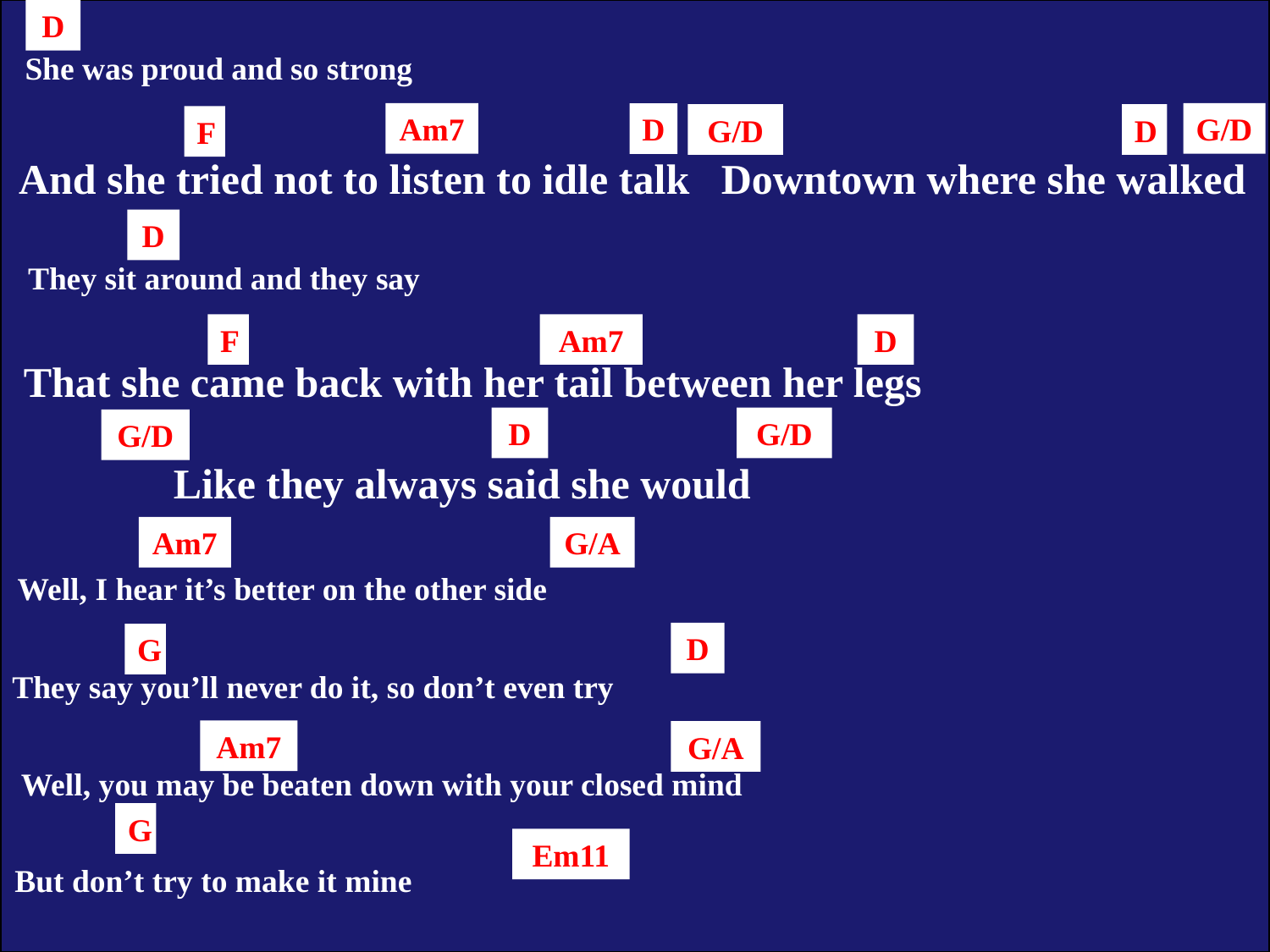

D
 She was proud and so strong
Am7
G/D
D
G/D
D
F
 And she tried not to listen to idle talk   Downtown where she walked
D
 They sit around and they say
F
Am7
D
 That she came back with her tail between her legs
D
G/D
G/D
               Like they always said she would
Am7
G/A
 Well, I hear it’s better on the other side
D
G
They say you’ll never do it, so don’t even try
Am7
G/A
 Well, you may be beaten down with your closed mind
G
Em11
But don’t try to make it mine